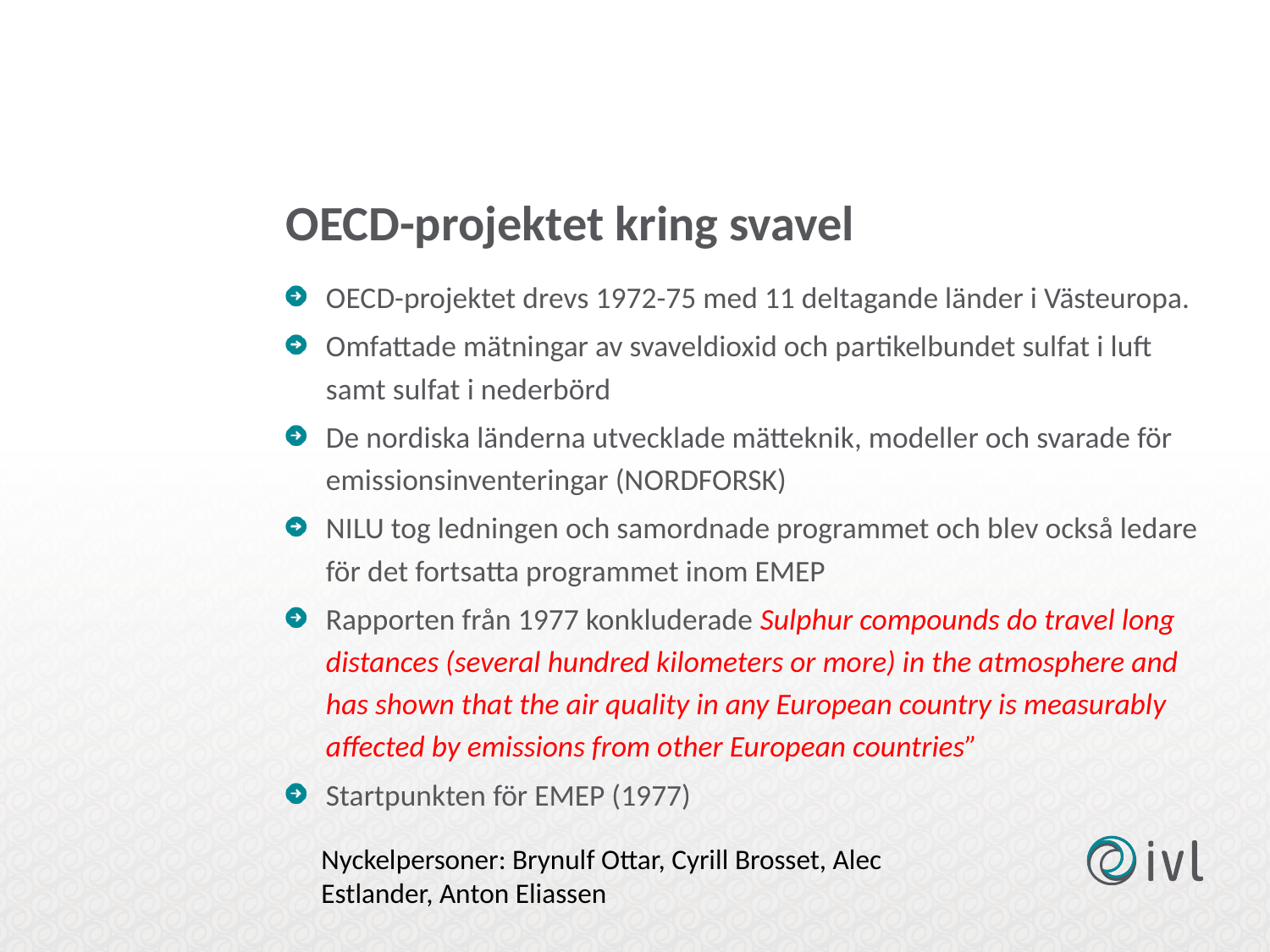

# OECD-projektet kring svavel
OECD-projektet drevs 1972-75 med 11 deltagande länder i Västeuropa.
Omfattade mätningar av svaveldioxid och partikelbundet sulfat i luft samt sulfat i nederbörd
De nordiska länderna utvecklade mätteknik, modeller och svarade för emissionsinventeringar (NORDFORSK)
NILU tog ledningen och samordnade programmet och blev också ledare för det fortsatta programmet inom EMEP
Rapporten från 1977 konkluderade Sulphur compounds do travel long distances (several hundred kilometers or more) in the atmosphere and has shown that the air quality in any European country is measurably affected by emissions from other European countries”
Startpunkten för EMEP (1977)

Nyckelpersoner: Brynulf Ottar, Cyrill Brosset, Alec Estlander, Anton Eliassen